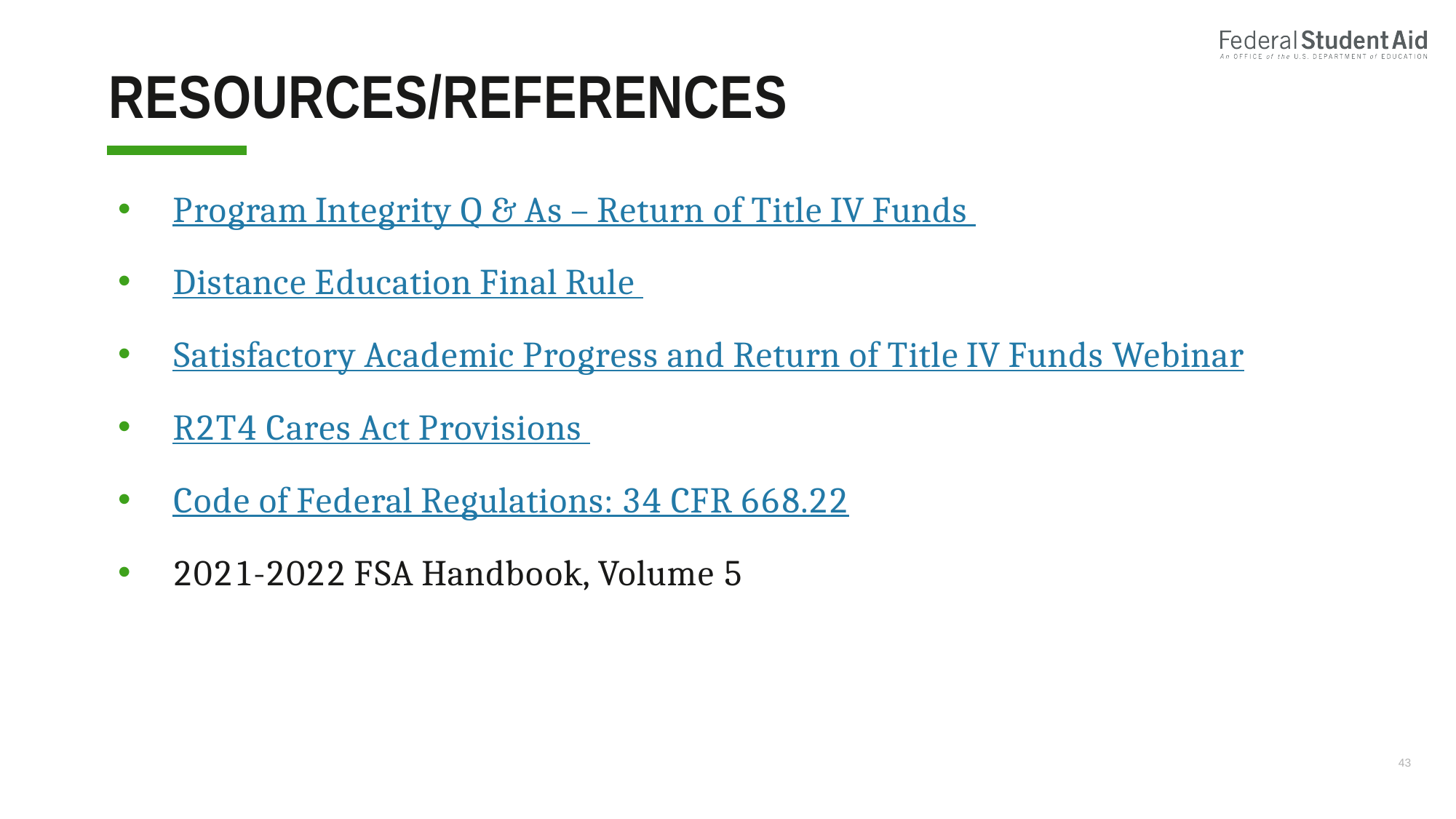

# Resources/References
Program Integrity Q & As – Return of Title IV Funds
Distance Education Final Rule
Satisfactory Academic Progress and Return of Title IV Funds Webinar
R2T4 Cares Act Provisions
Code of Federal Regulations: 34 CFR 668.22
2021-2022 FSA Handbook, Volume 5
43